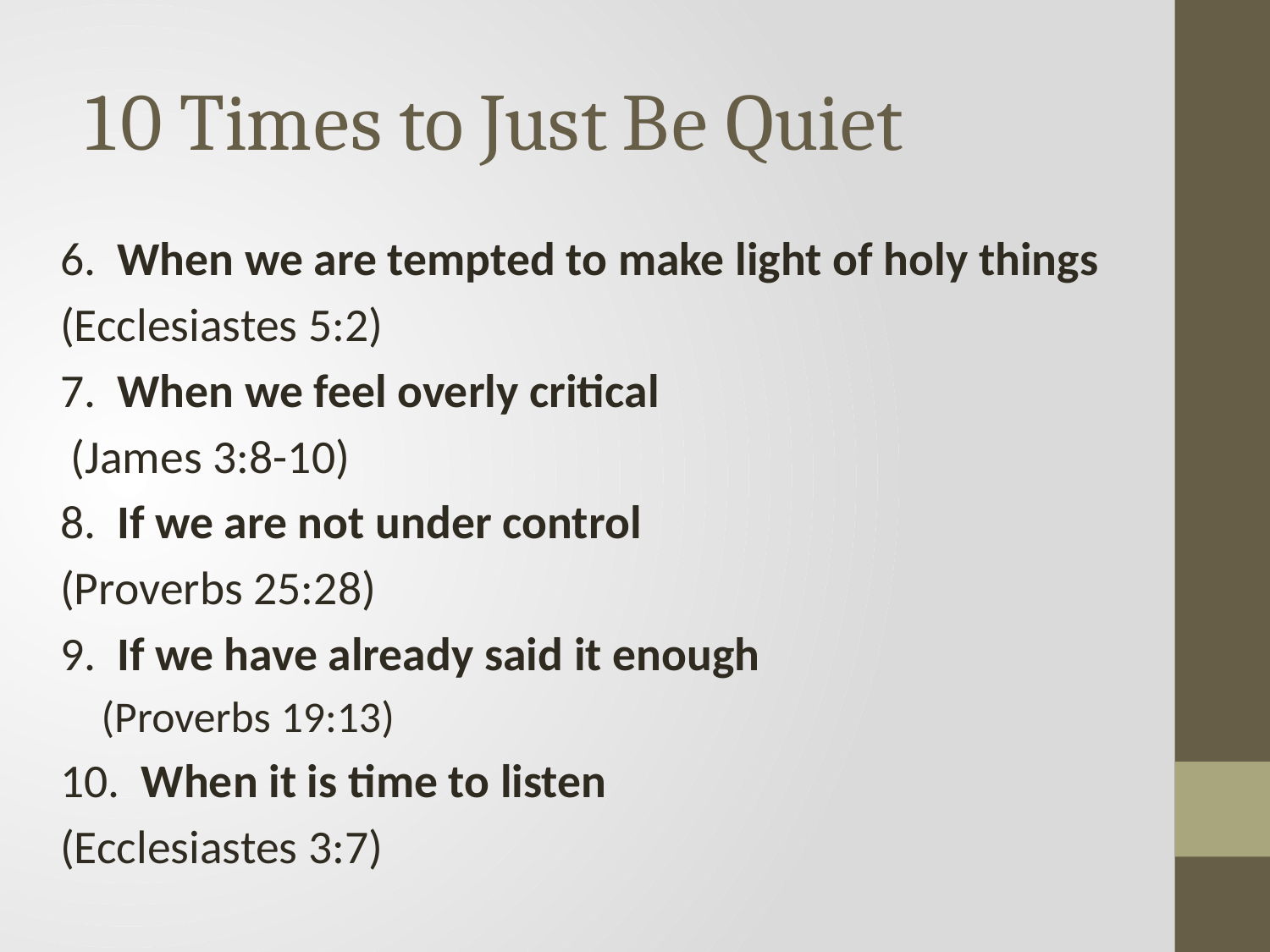

# 10 Times to Just Be Quiet
6.  When we are tempted to make light of holy things
	(Ecclesiastes 5:2)
7.  When we feel overly critical
	 (James 3:8-10)
8.  If we are not under control
	(Proverbs 25:28)
9.  If we have already said it enough
	(Proverbs 19:13)
10.  When it is time to listen
	(Ecclesiastes 3:7)